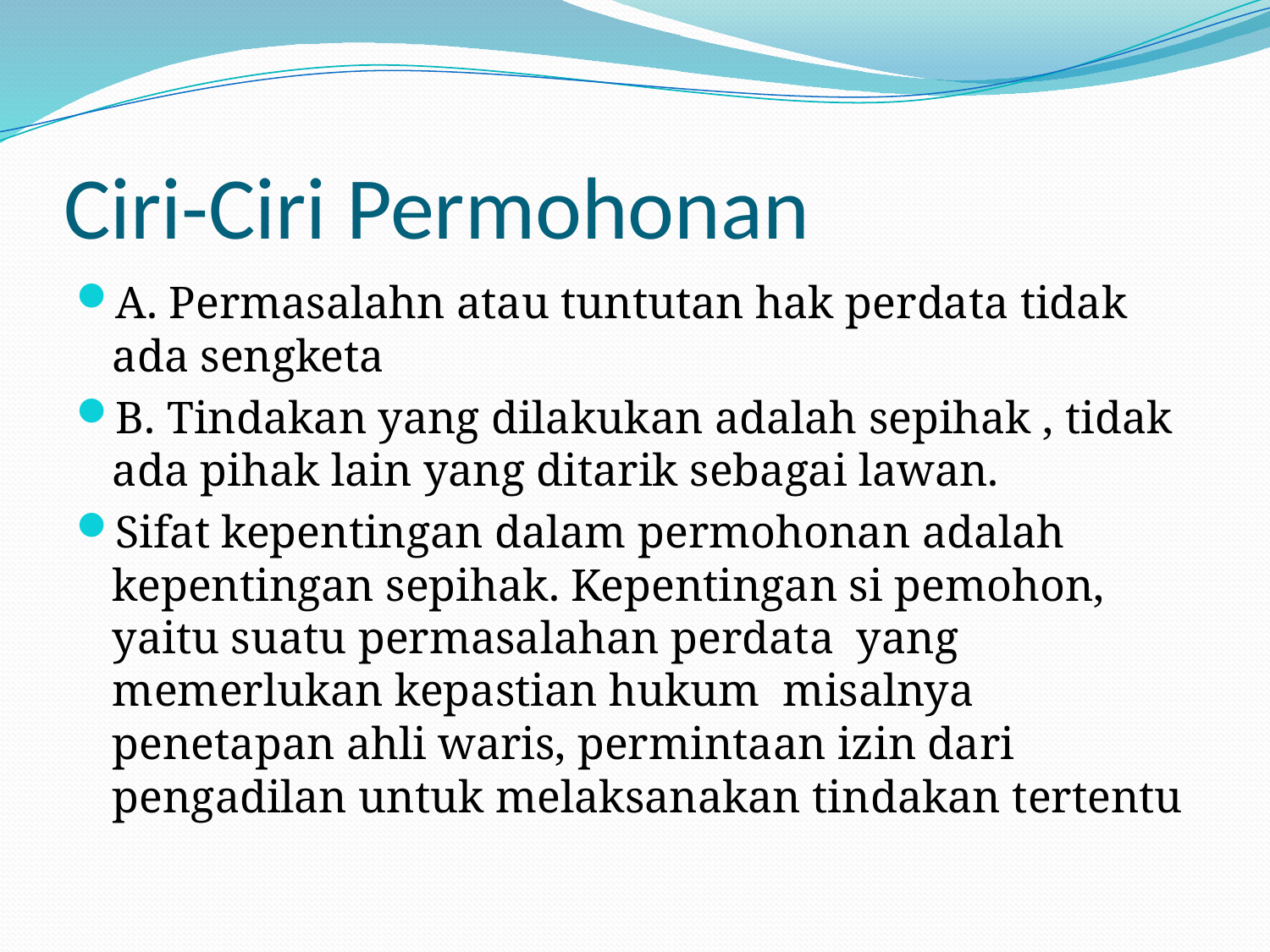

# Ciri-Ciri Permohonan
A. Permasalahn atau tuntutan hak perdata tidak ada sengketa
B. Tindakan yang dilakukan adalah sepihak , tidak ada pihak lain yang ditarik sebagai lawan.
Sifat kepentingan dalam permohonan adalah kepentingan sepihak. Kepentingan si pemohon, yaitu suatu permasalahan perdata  yang memerlukan kepastian hukum  misalnya penetapan ahli waris, permintaan izin dari pengadilan untuk melaksanakan tindakan tertentu